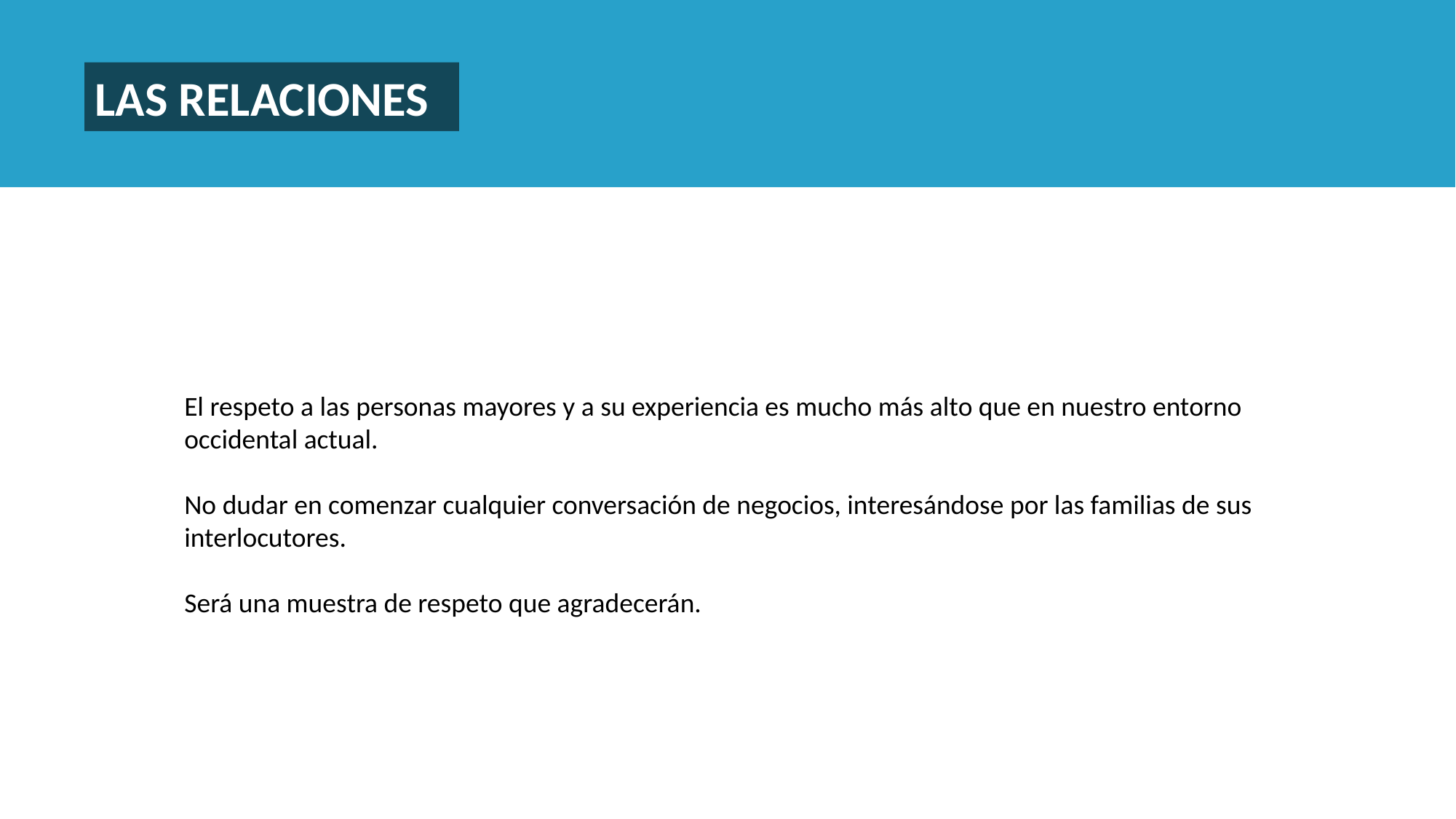

LAS RELACIONES
El respeto a las personas mayores y a su experiencia es mucho más alto que en nuestro entorno occidental actual.

No dudar en comenzar cualquier conversación de negocios, interesándose por las familias de sus interlocutores.

Será una muestra de respeto que agradecerán.